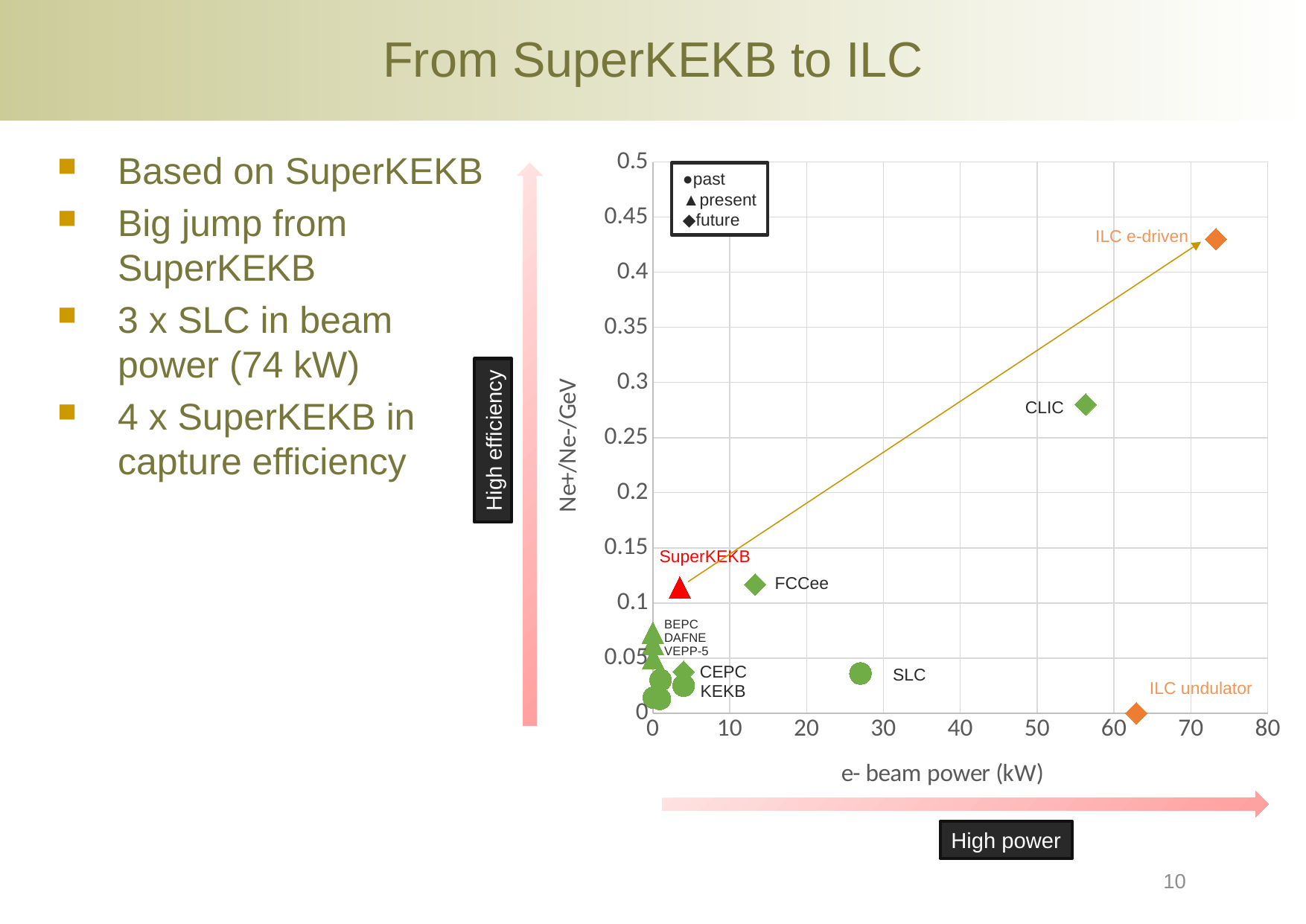

# From SuperKEKB to ILC

### Chart

| Category | Ne+/Ne-/GeV |
|---|---|
Based on SuperKEKB
Big jump from SuperKEKB
3 x SLC in beam power (74 kW)
4 x SuperKEKB in capture efficiency
●past
▲present
◆future
ILC e-driven
CLIC
High efficiency

SuperKEKB
FCCee
BEPC
DAFNE
VEPP-5
CEPC
SLC
ILC undulator
KEKB

High power

10